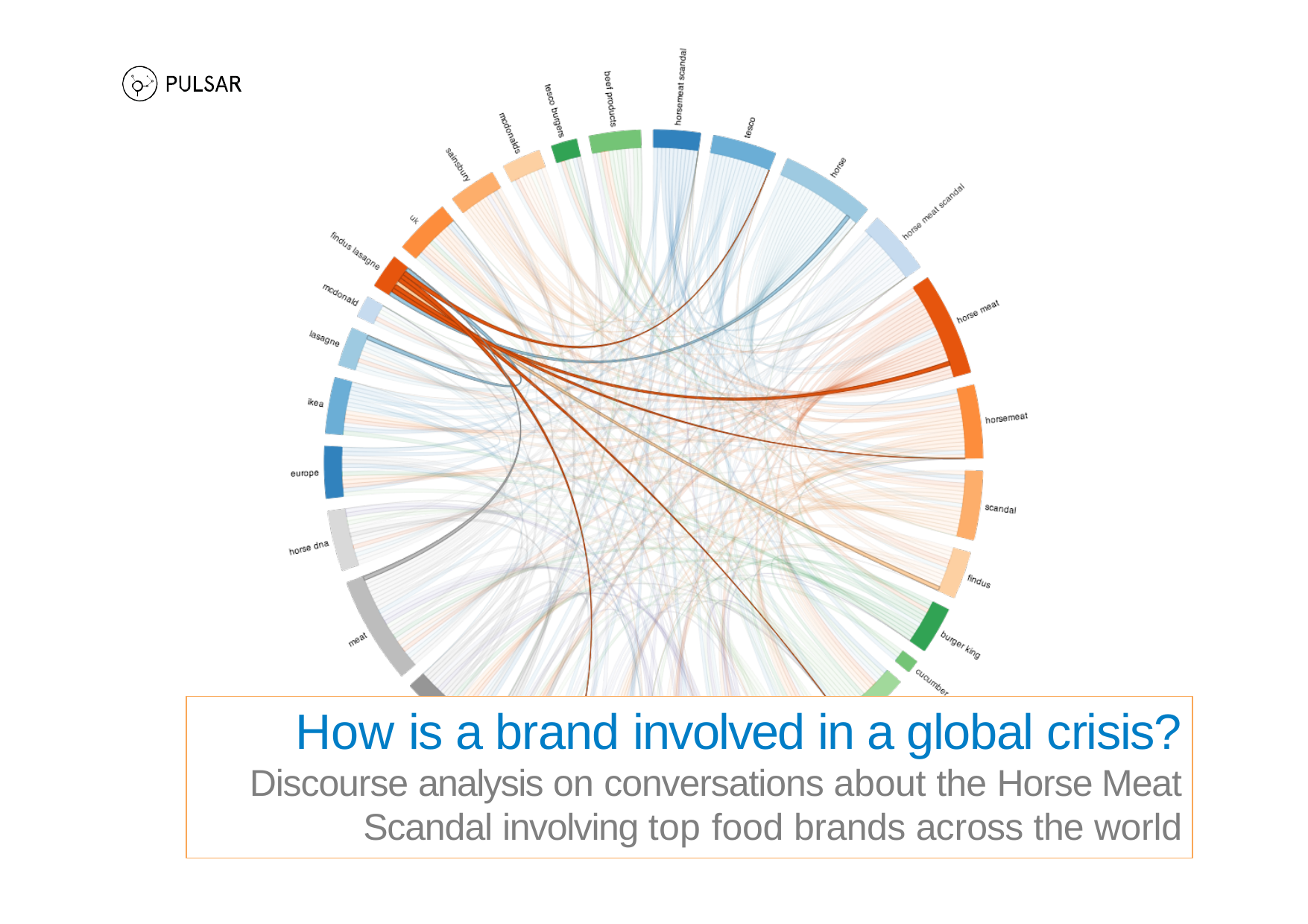

How is a brand involved in a global crisis? Discourse analysis on conversations about the Horse Meat Scandal involving top food brands across the world